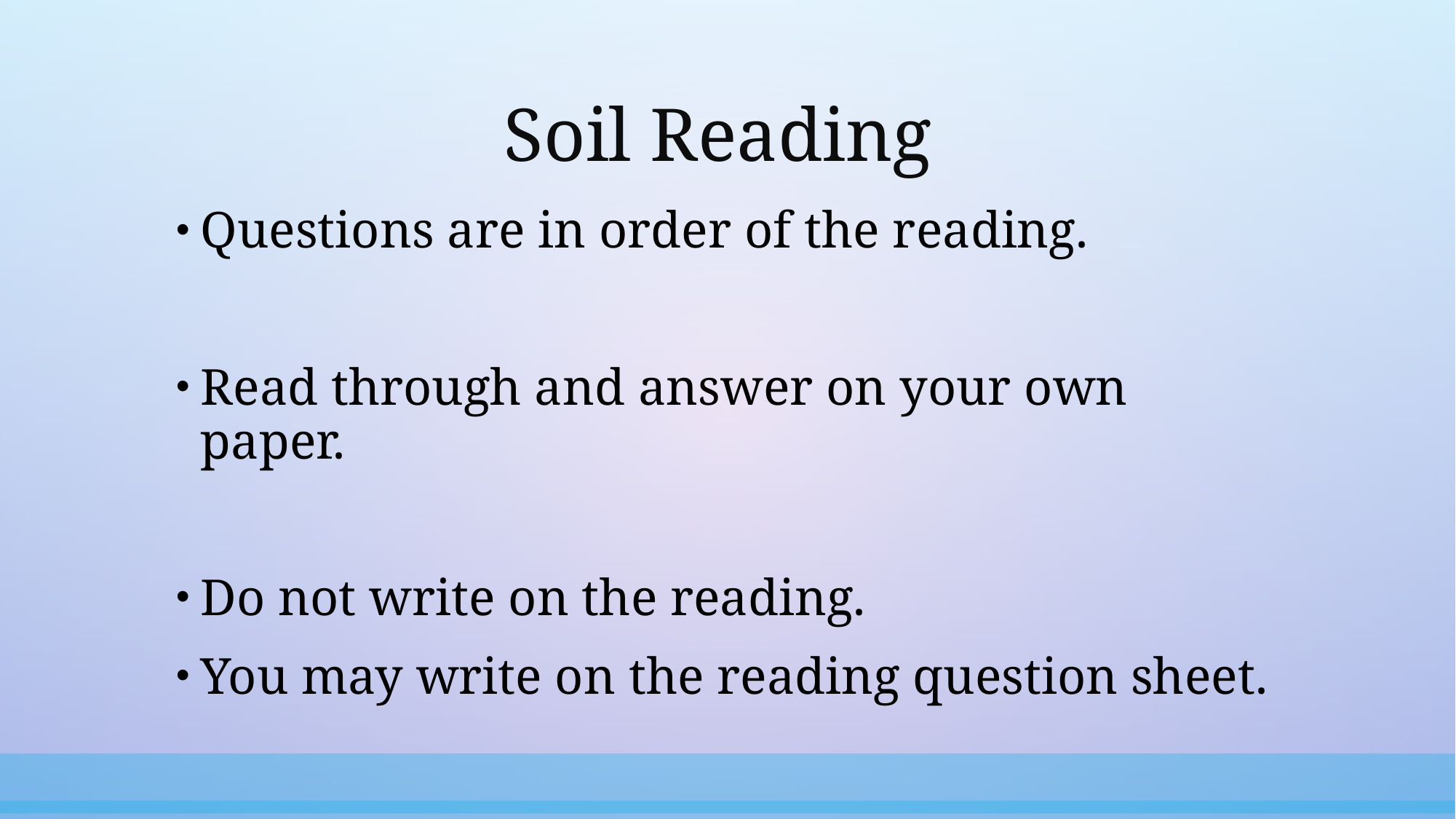

# Soil Reading
Questions are in order of the reading.

Read through and answer on your own paper.

Do not write on the reading.
You may write on the reading question sheet.